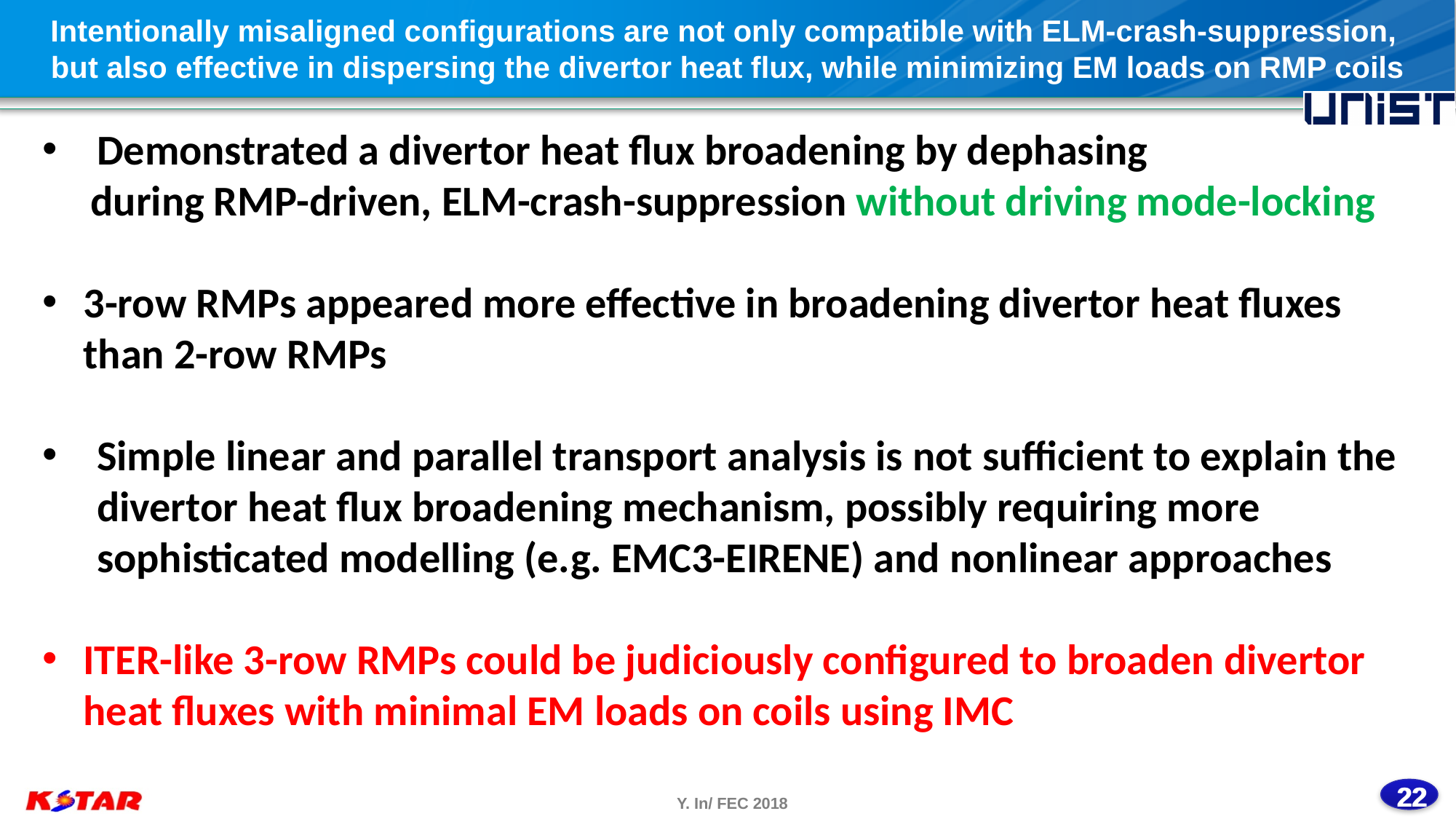

# Intentionally misaligned configurations are not only compatible with ELM-crash-suppression, but also effective in dispersing the divertor heat flux, while minimizing EM loads on RMP coils
Demonstrated a divertor heat flux broadening by dephasing
     during RMP-driven, ELM-crash-suppression without driving mode-locking

3-row RMPs appeared more effective in broadening divertor heat fluxes than 2-row RMPs

Simple linear and parallel transport analysis is not sufficient to explain the divertor heat flux broadening mechanism, possibly requiring more sophisticated modelling (e.g. EMC3-EIRENE) and nonlinear approaches

ITER-like 3-row RMPs could be judiciously configured to broaden divertor heat fluxes with minimal EM loads on coils using IMC

22